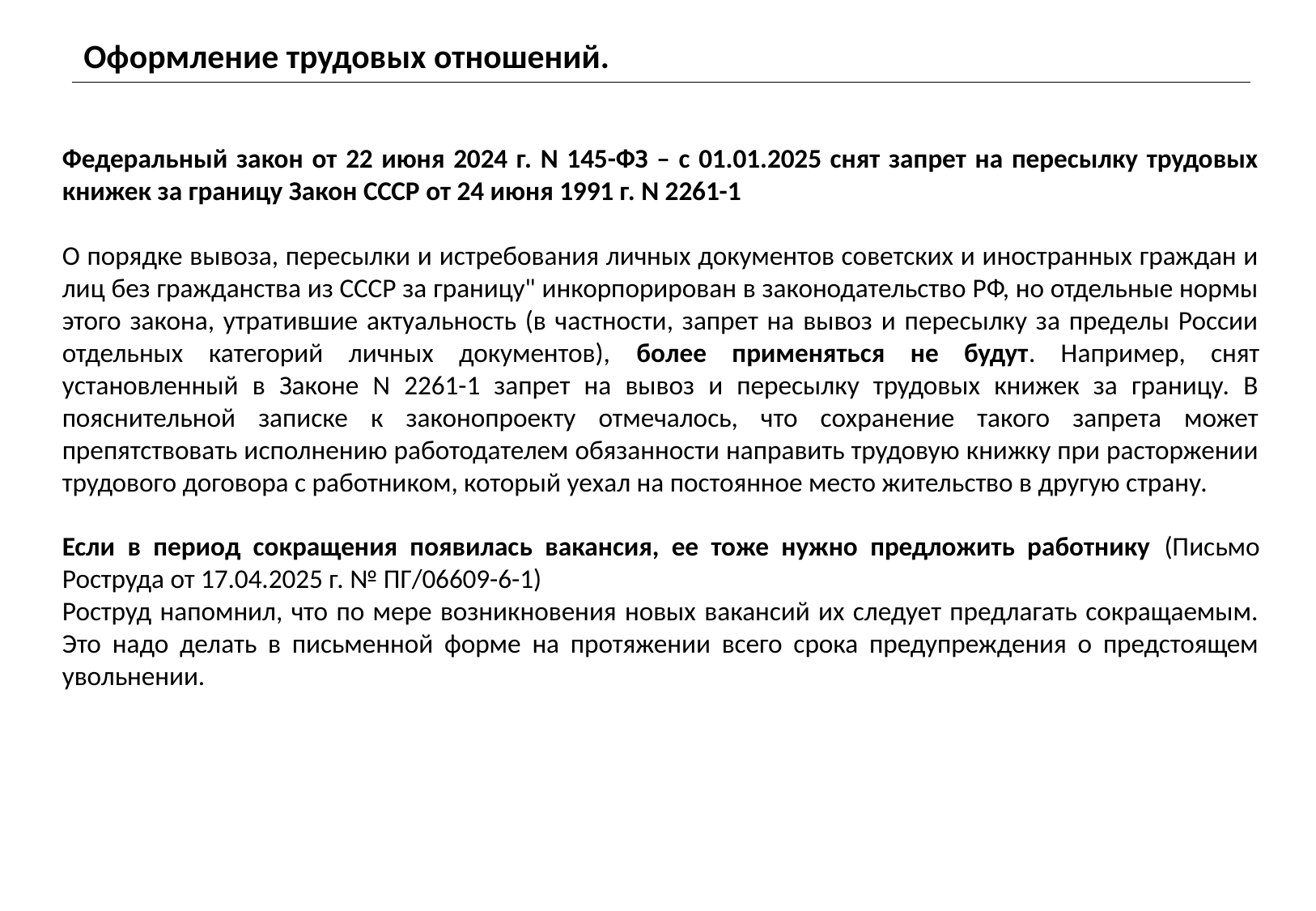

Оформление трудовых отношений.
Федеральный закон от 22 июня 2024 г. N 145-ФЗ – с 01.01.2025 снят запрет на пересылку трудовых книжек за границу Закон СССР от 24 июня 1991 г. N 2261-1

О порядке вывоза, пересылки и истребования личных документов советских и иностранных граждан и лиц без гражданства из СССР за границу" инкорпорирован в законодательство РФ, но отдельные нормы этого закона, утратившие актуальность (в частности, запрет на вывоз и пересылку за пределы России отдельных категорий личных документов), более применяться не будут. Например, снят установленный в Законе N 2261-1 запрет на вывоз и пересылку трудовых книжек за границу. В пояснительной записке к законопроекту отмечалось, что сохранение такого запрета может препятствовать исполнению работодателем обязанности направить трудовую книжку при расторжении трудового договора с работником, который уехал на постоянное место жительство в другую страну.

Если в период сокращения появилась вакансия, ее тоже нужно предложить работнику (Письмо Роструда от 17.04.2025 г. № ПГ/06609-6-1)
Роструд напомнил, что по мере возникновения новых вакансий их следует предлагать сокращаемым. Это надо делать в письменной форме на протяжении всего срока предупреждения о предстоящем увольнении.